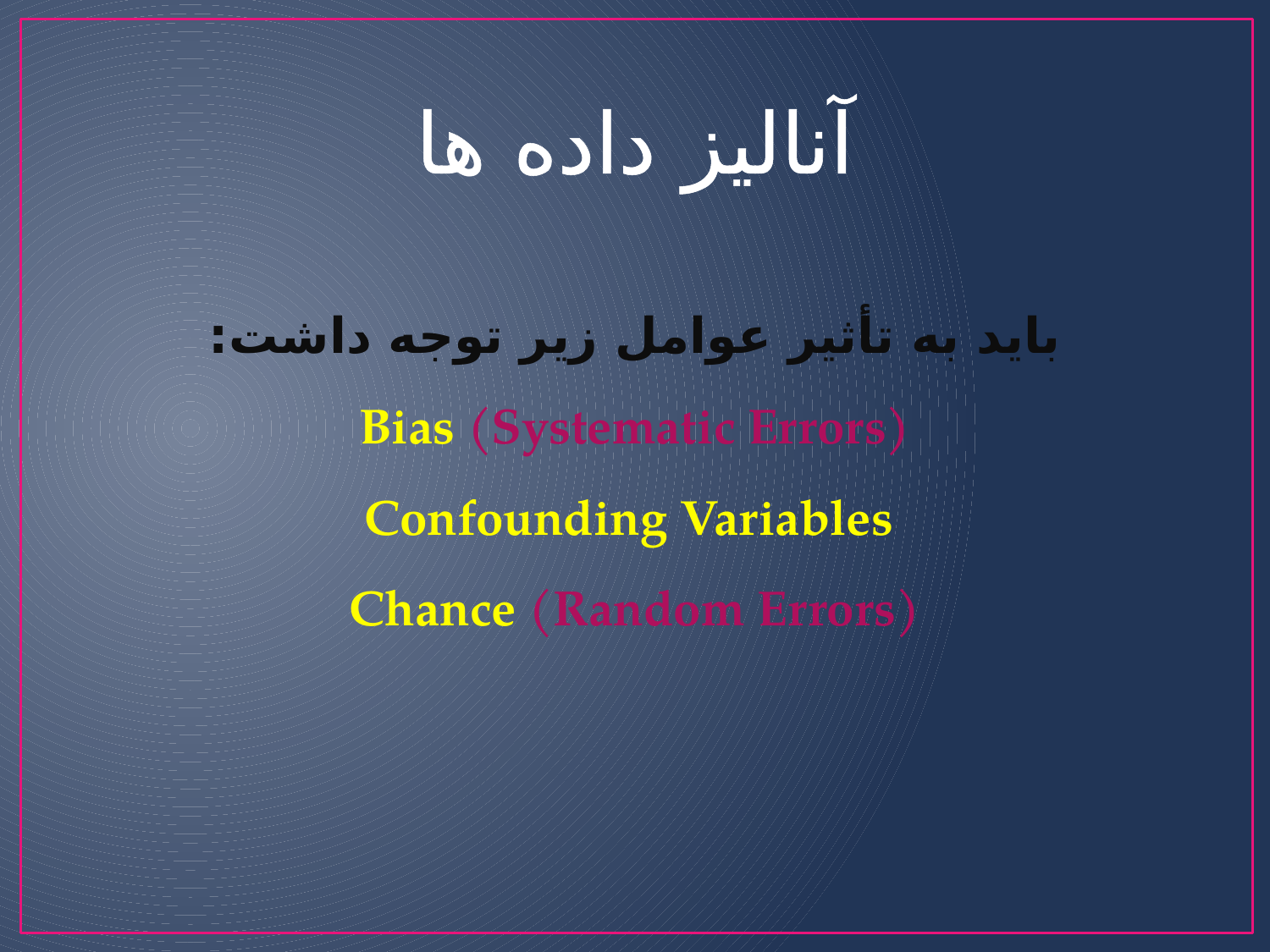

# آنالیز داده ها
باید به تأثیر عوامل زیر توجه داشت:
Bias (Systematic Errors)
Confounding Variables
Chance (Random Errors)